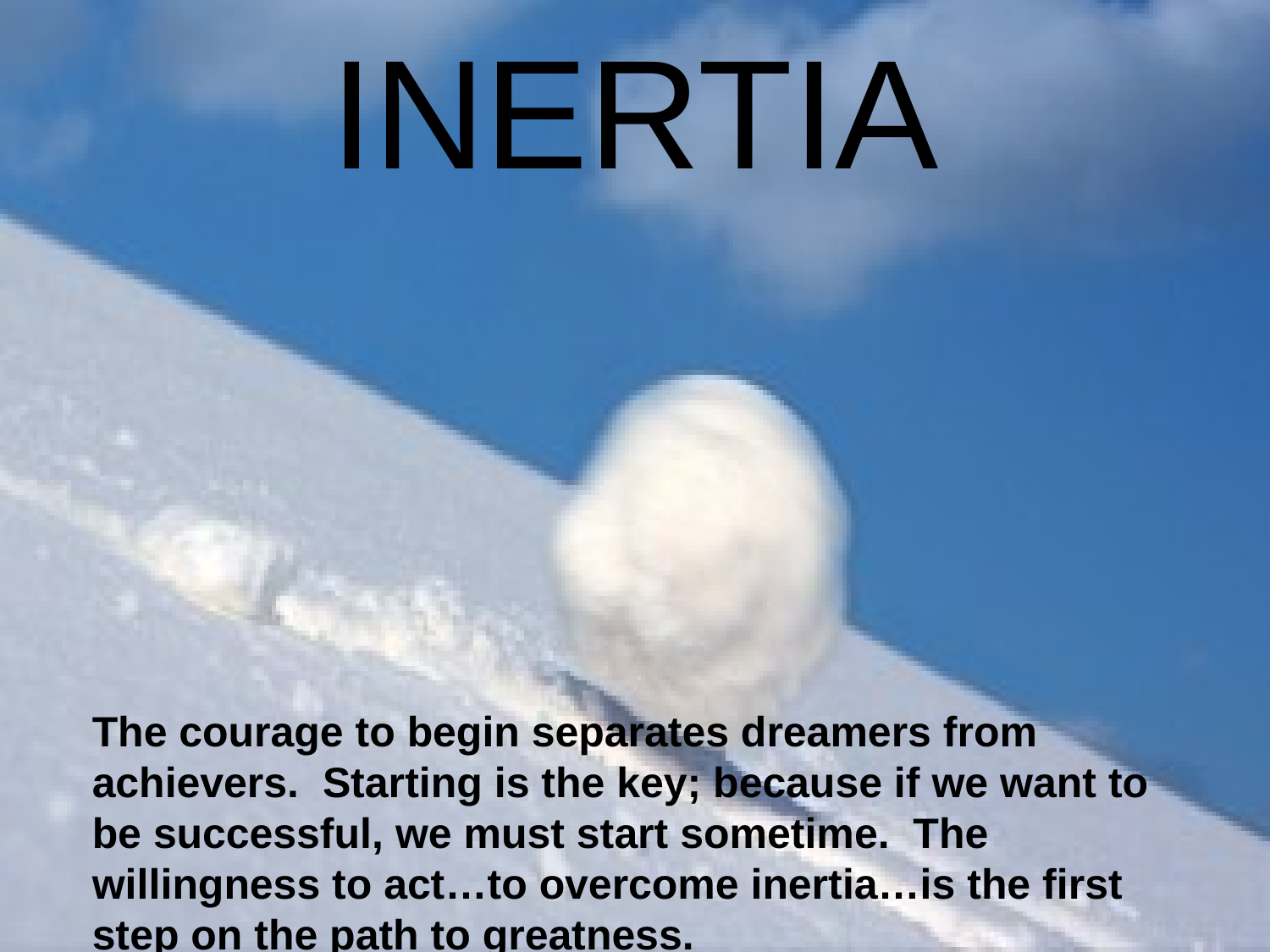

# INERTIA
	The courage to begin separates dreamers from achievers.  Starting is the key; because if we want to be successful, we must start sometime.  The willingness to act…to overcome inertia…is the first step on the path to greatness.